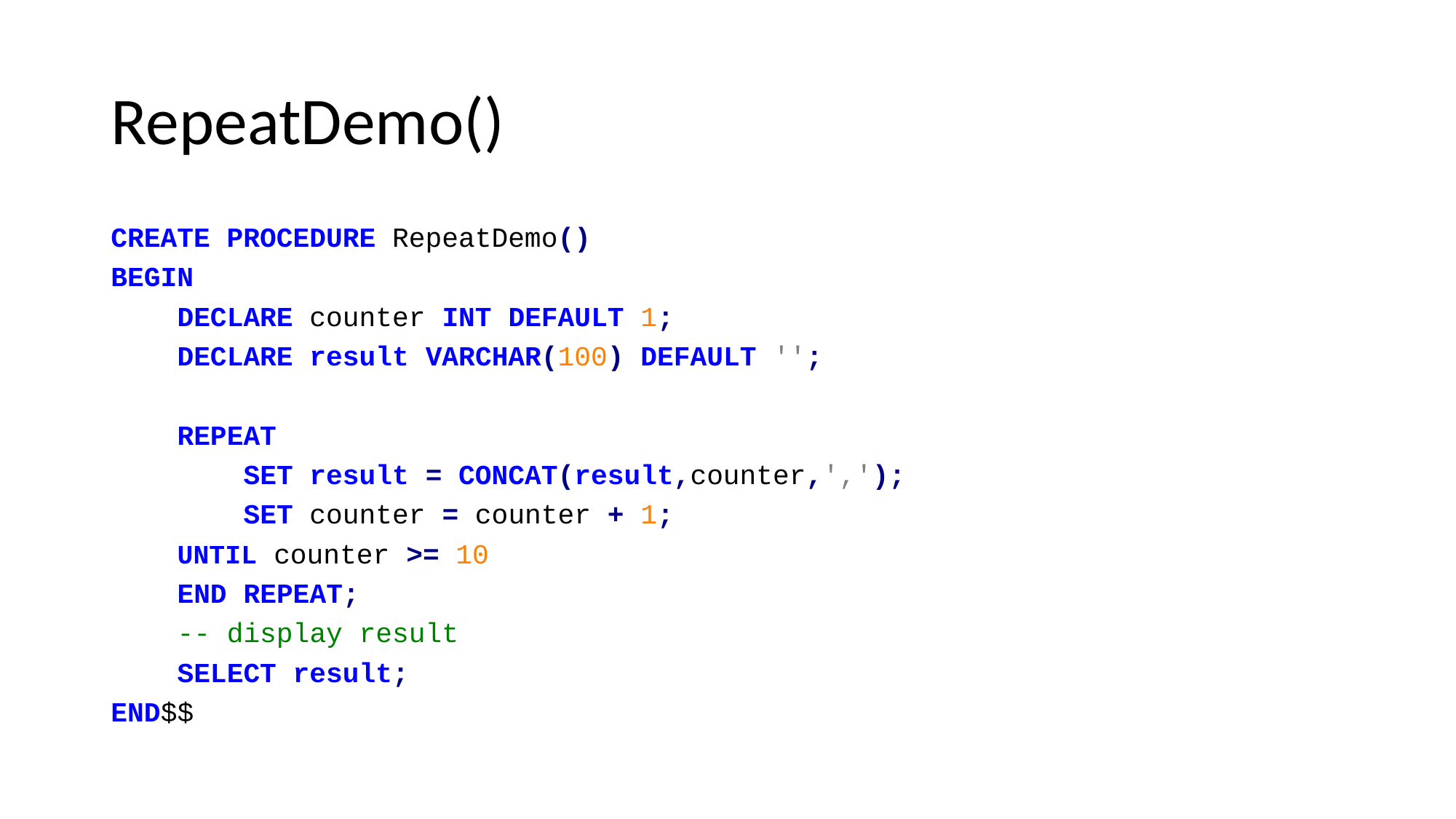

# RepeatDemo()
CREATE PROCEDURE RepeatDemo()
BEGIN
    DECLARE counter INT DEFAULT 1;
    DECLARE result VARCHAR(100) DEFAULT '';

    REPEAT
        SET result = CONCAT(result,counter,',');
        SET counter = counter + 1;
    UNTIL counter >= 10
    END REPEAT;
    -- display result
    SELECT result;
END$$